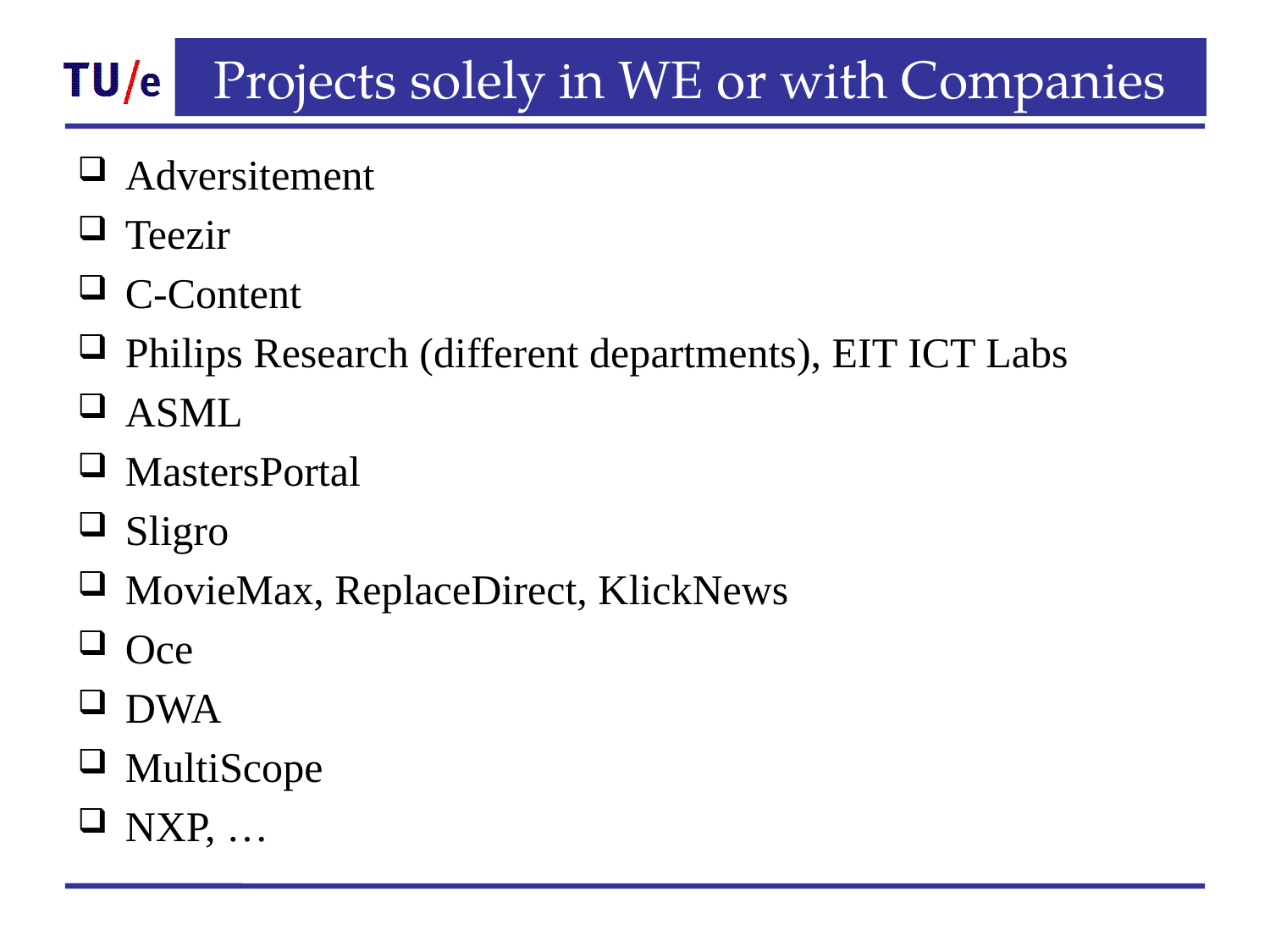

# Projects solely in WE or with Companies
Adversitement
Teezir
C-Content
Philips Research (different departments), EIT ICT Labs
ASML
MastersPortal
Sligro
MovieMax, ReplaceDirect, KlickNews
Oce
DWA
MultiScope
NXP, …